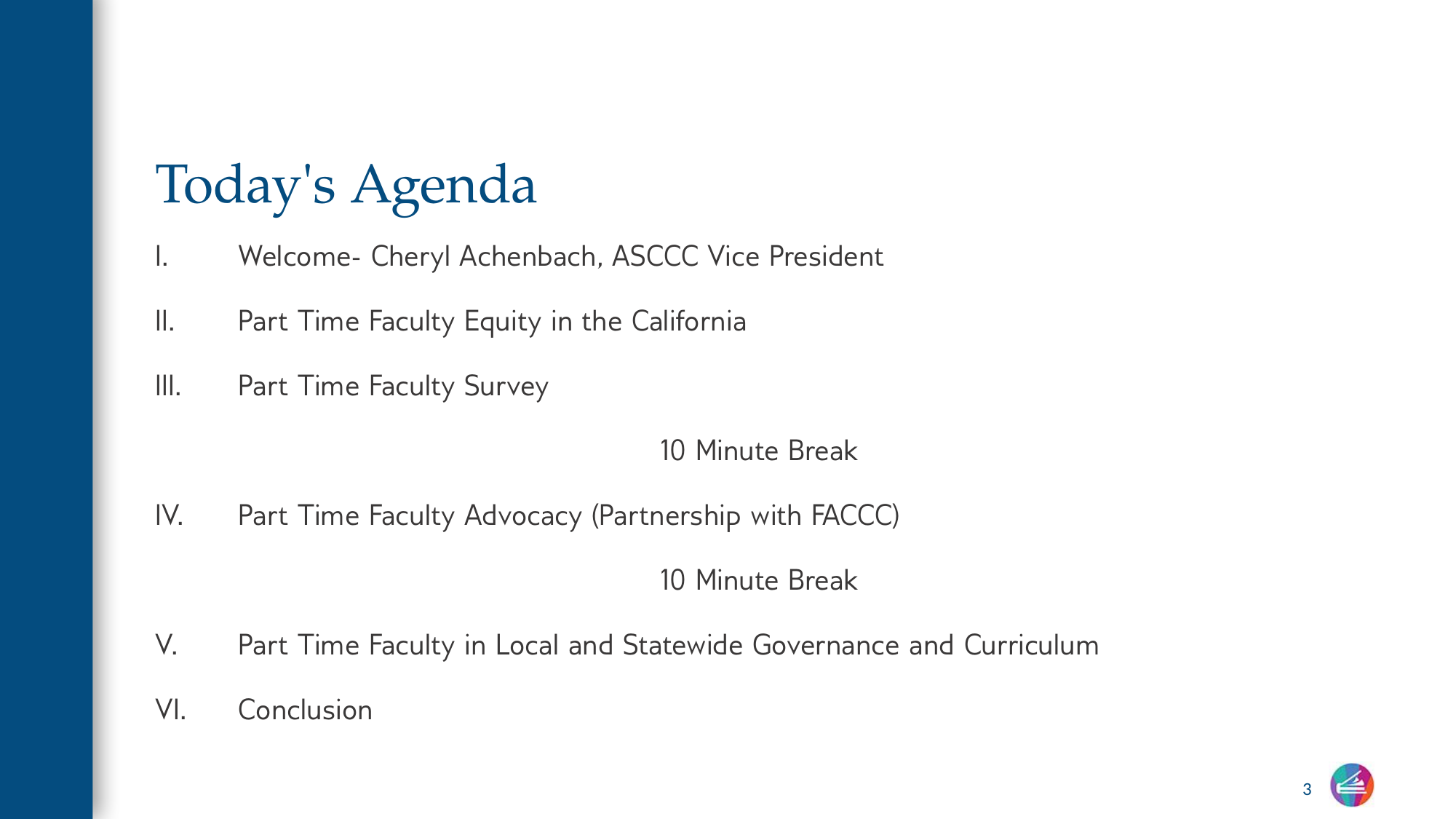

# Today's Agenda
I.	Welcome- Cheryl Achenbach, ASCCC Vice President

II.	Part Time Faculty Equity in the California

III.	Part Time Faculty Survey

10 Minute Break

IV.	Part Time Faculty Advocacy (Partnership with FACCC)

10 Minute Break

V.	Part Time Faculty in Local and Statewide Governance and Curriculum

VI.	Conclusion

3